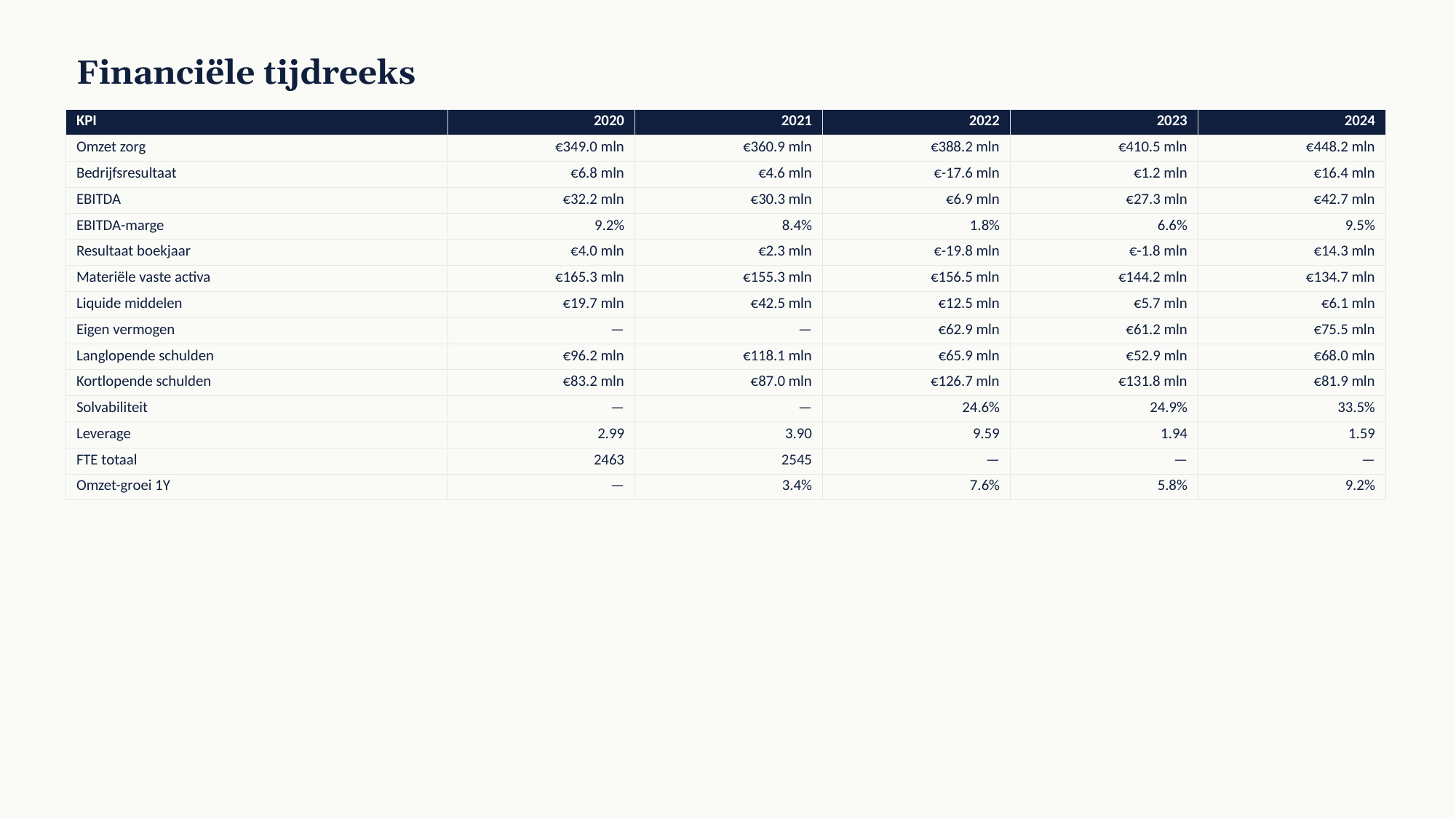

Financiële tijdreeks
| KPI | 2020 | 2021 | 2022 | 2023 | 2024 |
| --- | --- | --- | --- | --- | --- |
| Omzet zorg | €349.0 mln | €360.9 mln | €388.2 mln | €410.5 mln | €448.2 mln |
| Bedrijfsresultaat | €6.8 mln | €4.6 mln | €-17.6 mln | €1.2 mln | €16.4 mln |
| EBITDA | €32.2 mln | €30.3 mln | €6.9 mln | €27.3 mln | €42.7 mln |
| EBITDA-marge | 9.2% | 8.4% | 1.8% | 6.6% | 9.5% |
| Resultaat boekjaar | €4.0 mln | €2.3 mln | €-19.8 mln | €-1.8 mln | €14.3 mln |
| Materiële vaste activa | €165.3 mln | €155.3 mln | €156.5 mln | €144.2 mln | €134.7 mln |
| Liquide middelen | €19.7 mln | €42.5 mln | €12.5 mln | €5.7 mln | €6.1 mln |
| Eigen vermogen | — | — | €62.9 mln | €61.2 mln | €75.5 mln |
| Langlopende schulden | €96.2 mln | €118.1 mln | €65.9 mln | €52.9 mln | €68.0 mln |
| Kortlopende schulden | €83.2 mln | €87.0 mln | €126.7 mln | €131.8 mln | €81.9 mln |
| Solvabiliteit | — | — | 24.6% | 24.9% | 33.5% |
| Leverage | 2.99 | 3.90 | 9.59 | 1.94 | 1.59 |
| FTE totaal | 2463 | 2545 | — | — | — |
| Omzet-groei 1Y | — | 3.4% | 7.6% | 5.8% | 9.2% |